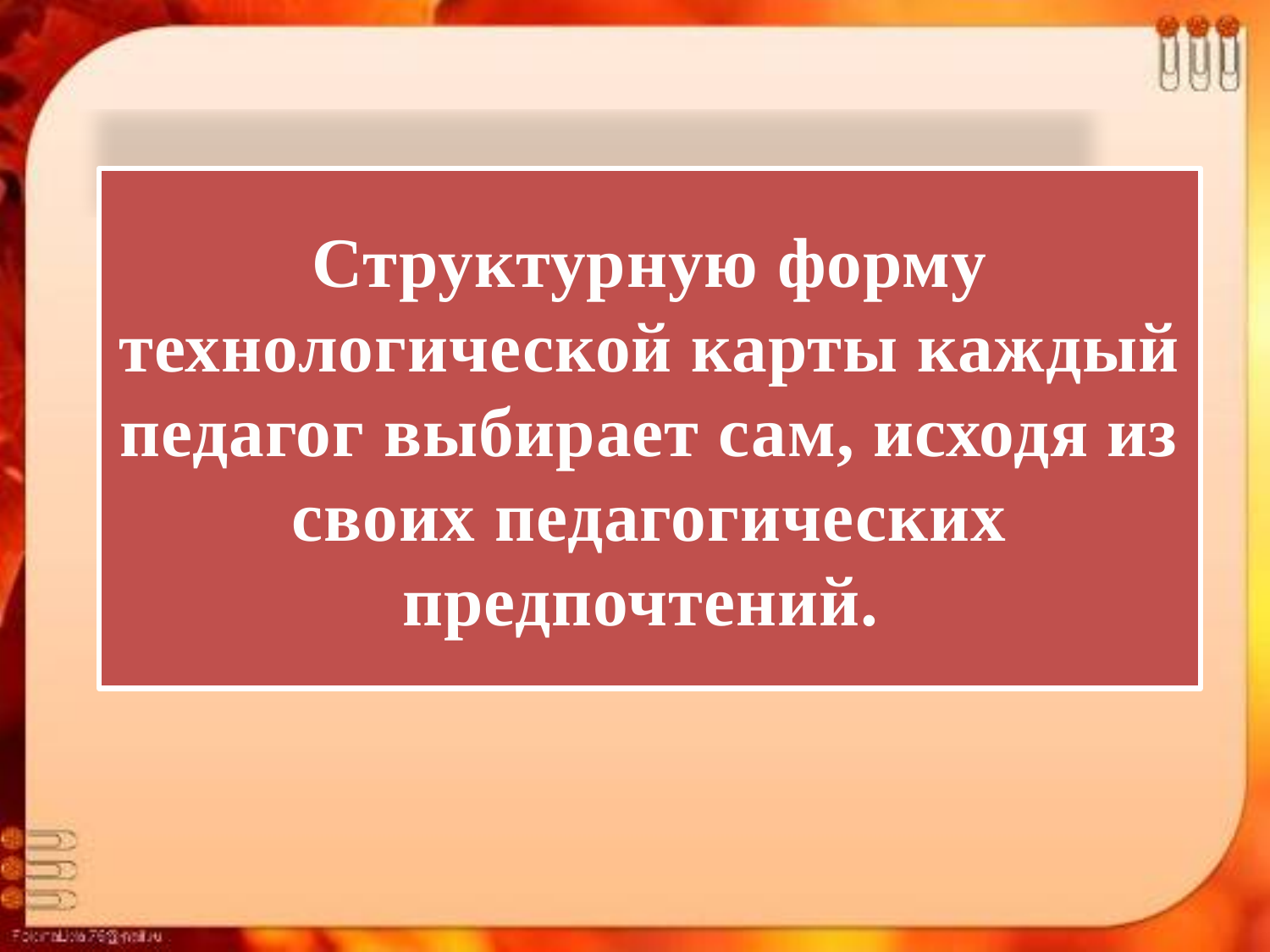

Структурную форму технологической карты каждый педагог выбирает сам, исходя из своих педагогических предпочтений.